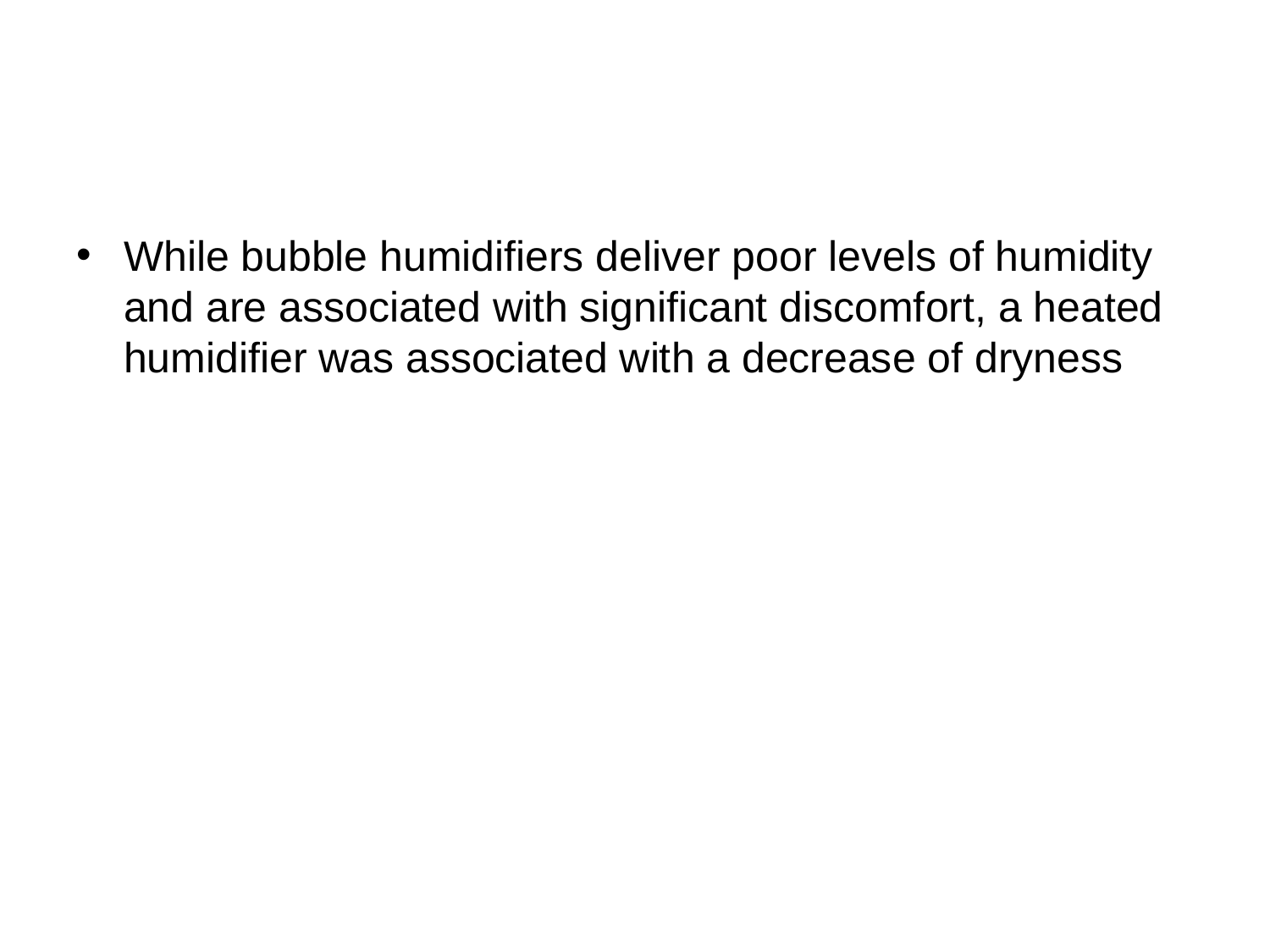

#
While bubble humidifiers deliver poor levels of humidity and are associated with significant discomfort, a heated humidifier was associated with a decrease of dryness